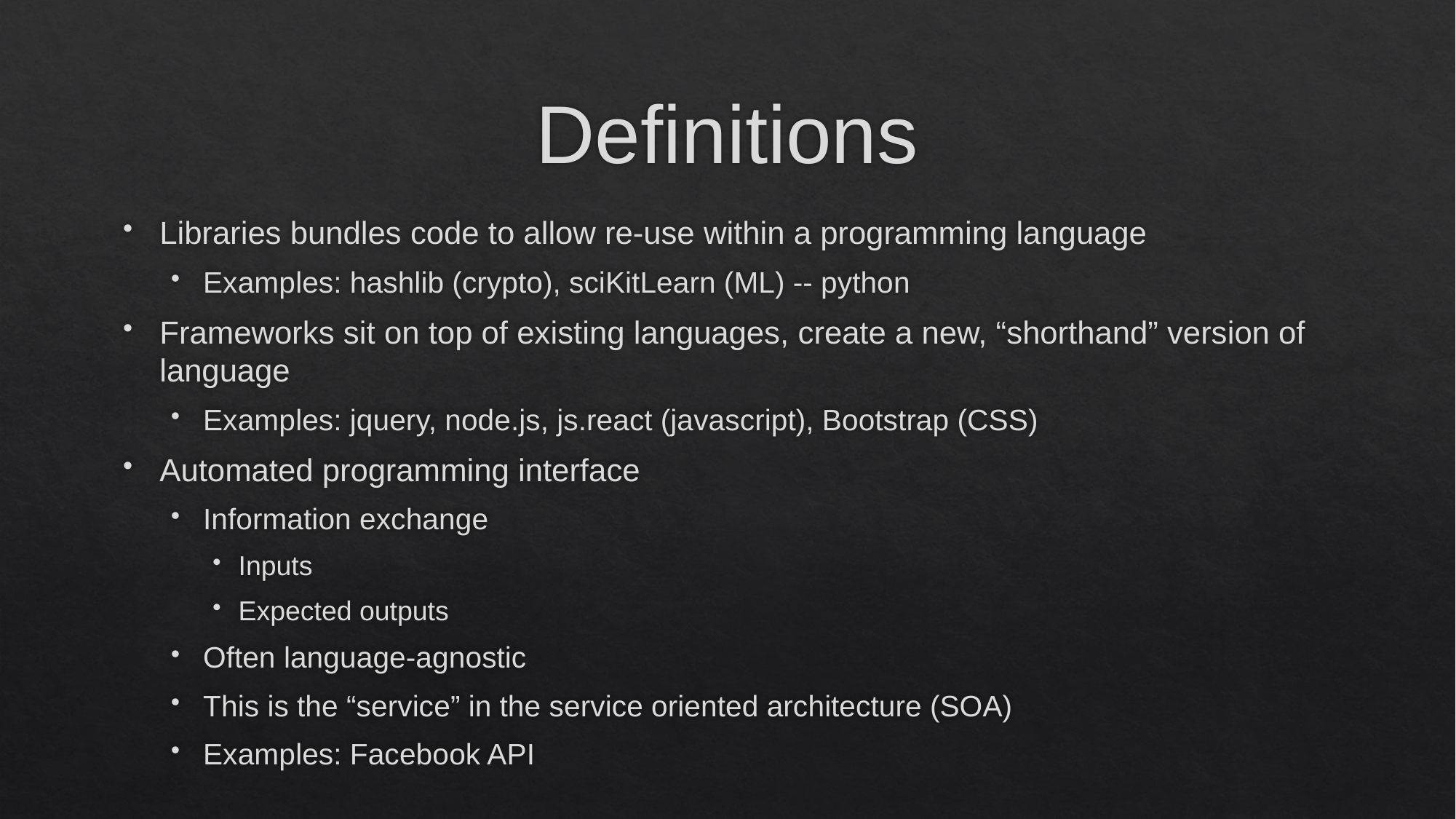

# Definitions
Libraries bundles code to allow re-use within a programming language
Examples: hashlib (crypto), sciKitLearn (ML) -- python
Frameworks sit on top of existing languages, create a new, “shorthand” version of language
Examples: jquery, node.js, js.react (javascript), Bootstrap (CSS)
Automated programming interface
Information exchange
Inputs
Expected outputs
Often language-agnostic
This is the “service” in the service oriented architecture (SOA)
Examples: Facebook API